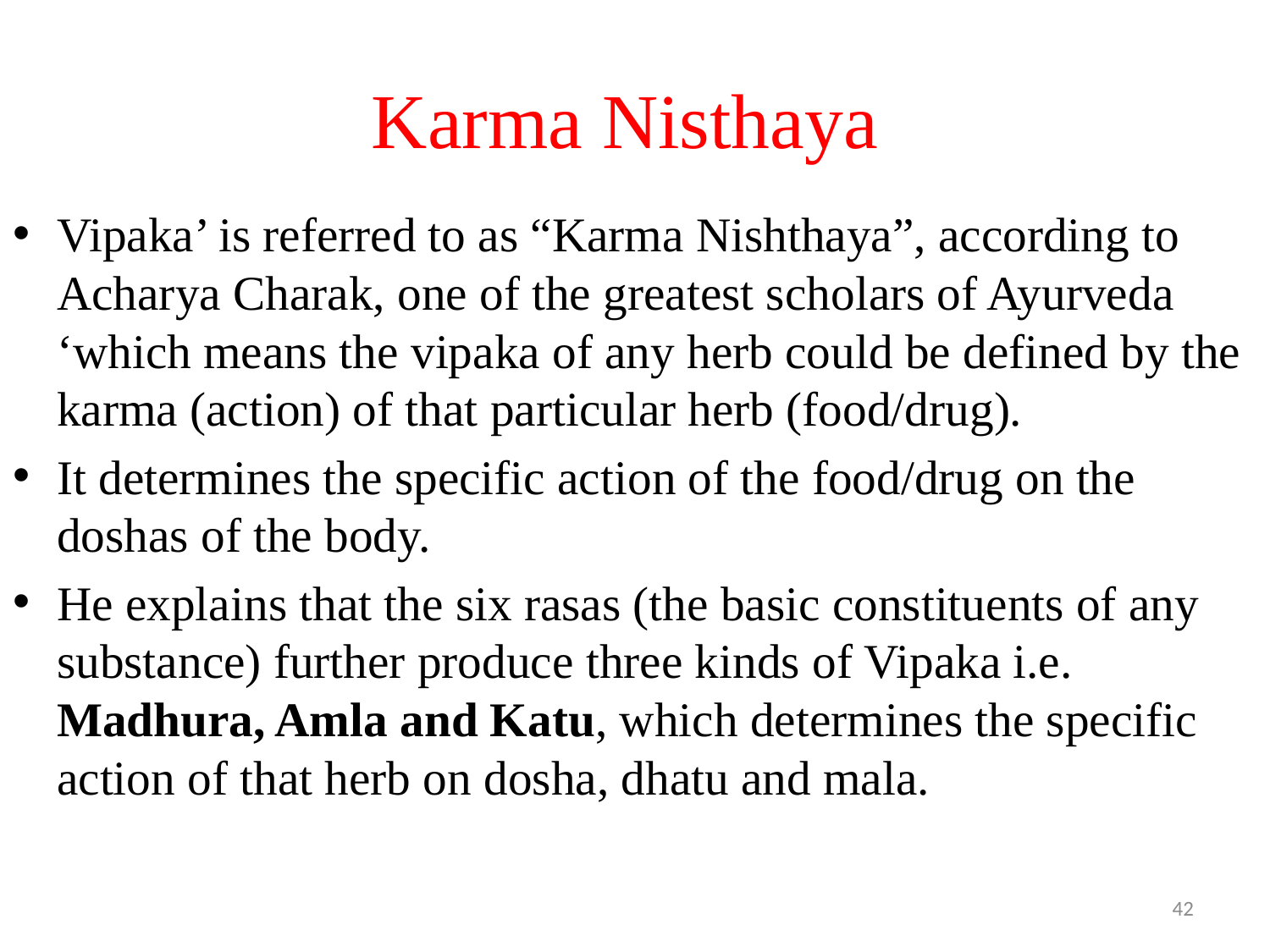

# Karma Nisthaya
Vipaka’ is referred to as “Karma Nishthaya”, according to Acharya Charak, one of the greatest scholars of Ayurveda ‘which means the vipaka of any herb could be defined by the karma (action) of that particular herb (food/drug).
It determines the specific action of the food/drug on the doshas of the body.
He explains that the six rasas (the basic constituents of any substance) further produce three kinds of Vipaka i.e. Madhura, Amla and Katu, which determines the specific action of that herb on dosha, dhatu and mala.
42